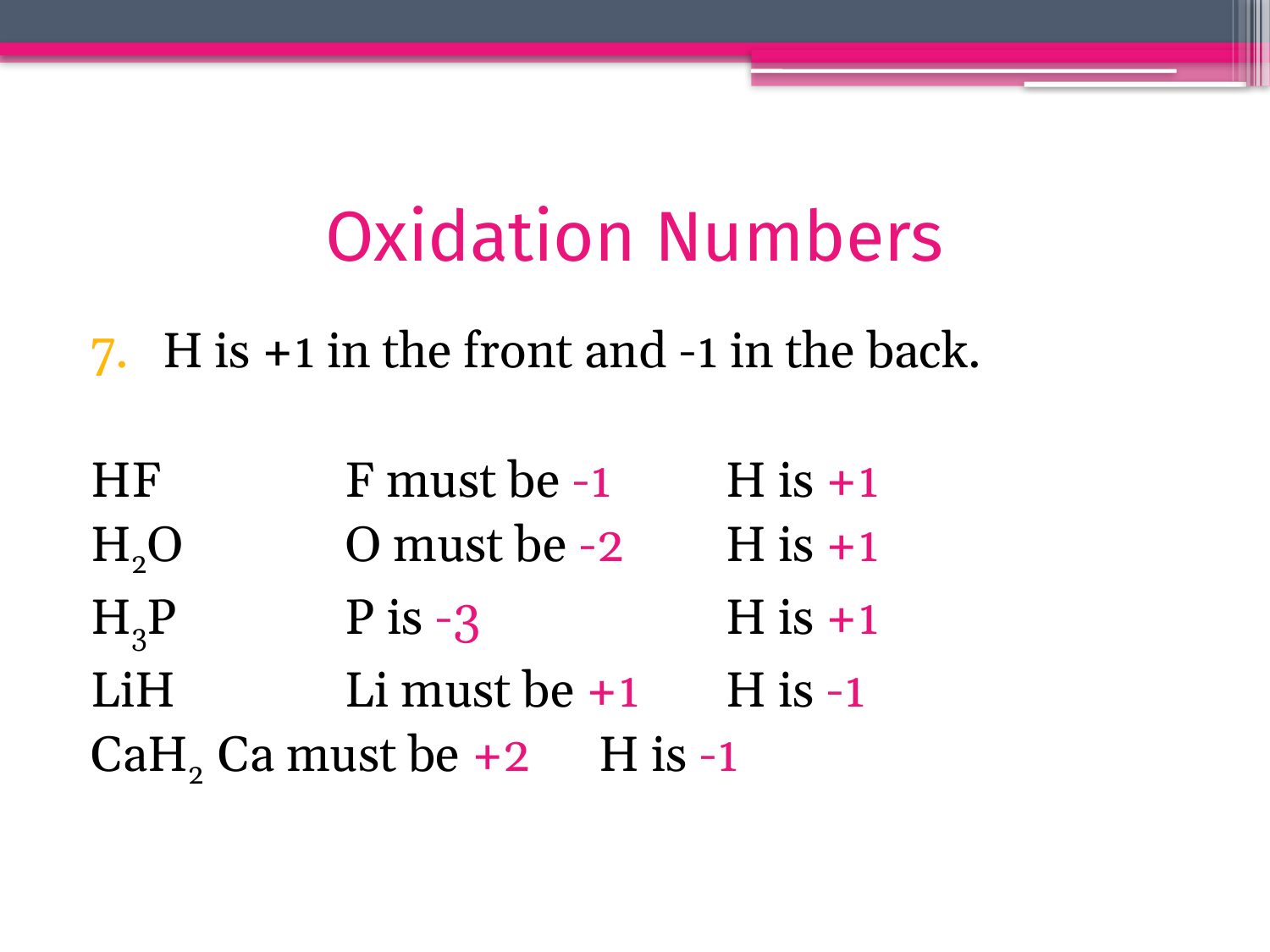

# Oxidation Numbers
H is +1 in the front and -1 in the back.

HF		F must be -1 	H is +1
H2O		O must be -2	H is +1
H3P		P is -3		H is +1
LiH		Li must be +1	H is -1
CaH2	Ca must be +2	H is -1